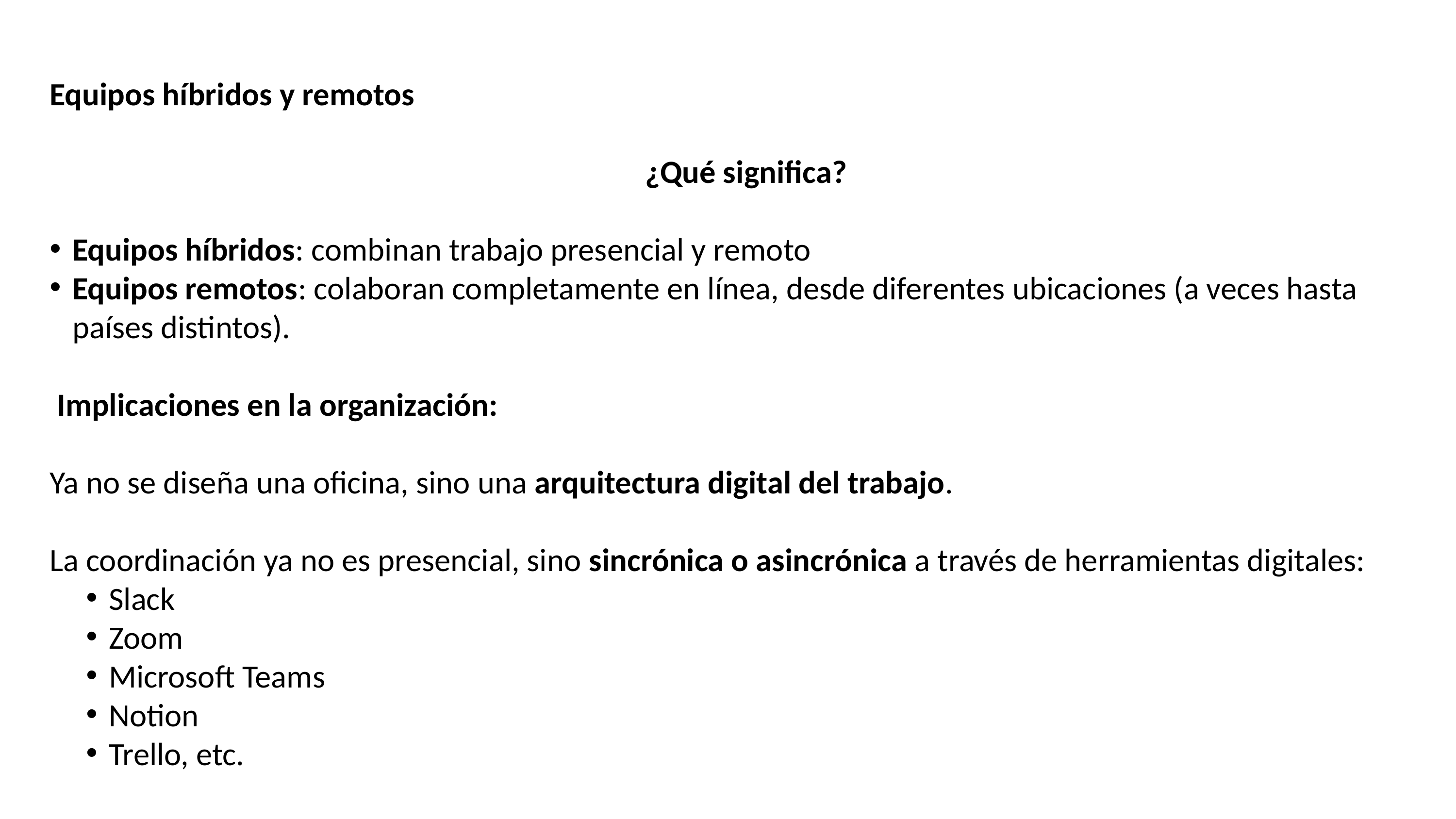

Equipos híbridos y remotos

¿Qué significa?

Equipos híbridos: combinan trabajo presencial y remoto
Equipos remotos: colaboran completamente en línea, desde diferentes ubicaciones (a veces hasta países distintos).

 Implicaciones en la organización:

Ya no se diseña una oficina, sino una arquitectura digital del trabajo.

La coordinación ya no es presencial, sino sincrónica o asincrónica a través de herramientas digitales:
Slack
Zoom
Microsoft Teams
Notion
Trello, etc.